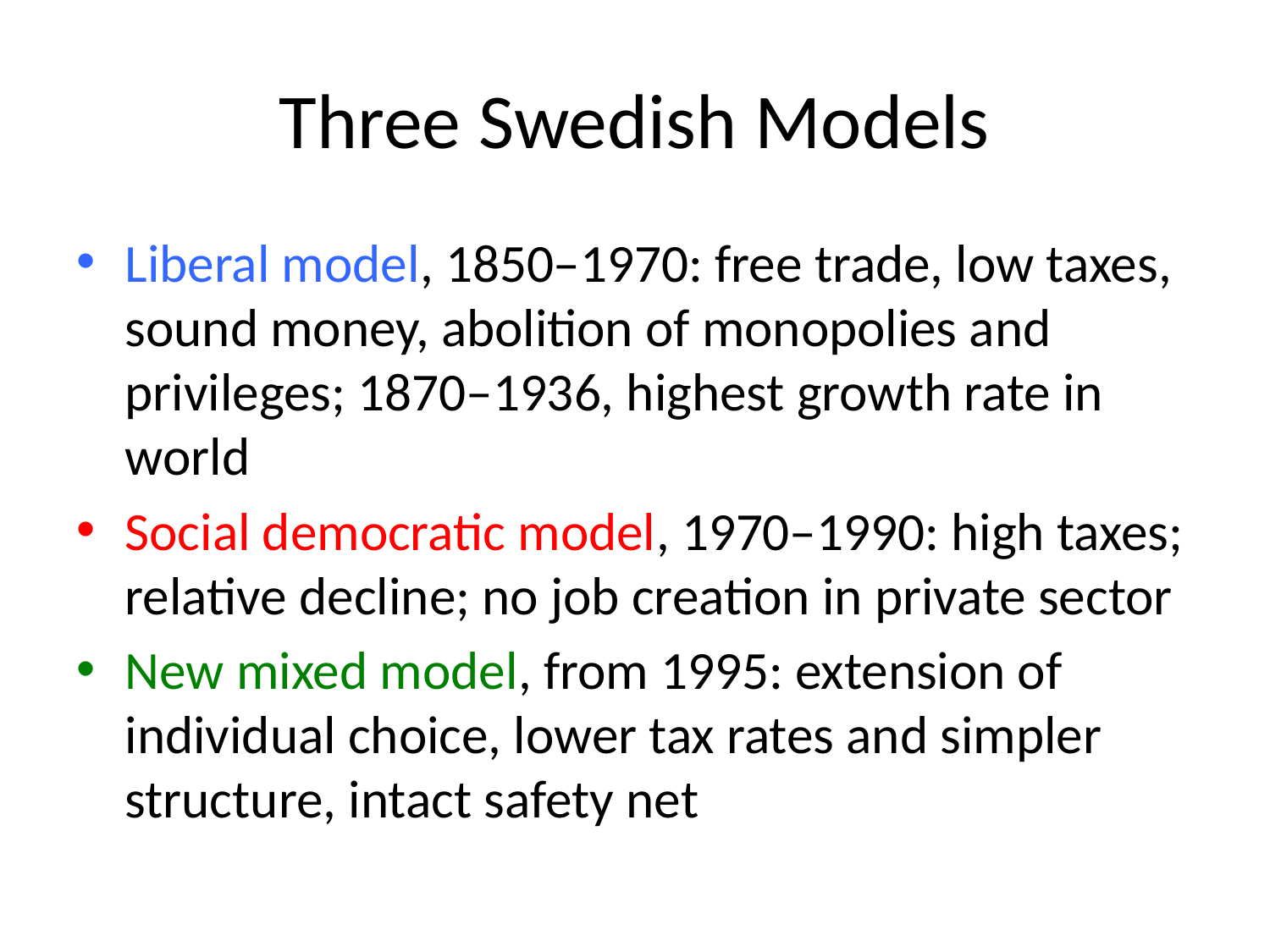

# Three Swedish Models
Liberal model, 1850–1970: free trade, low taxes, sound money, abolition of monopolies and privileges; 1870–1936, highest growth rate in world
Social democratic model, 1970–1990: high taxes; relative decline; no job creation in private sector
New mixed model, from 1995: extension of individual choice, lower tax rates and simpler structure, intact safety net